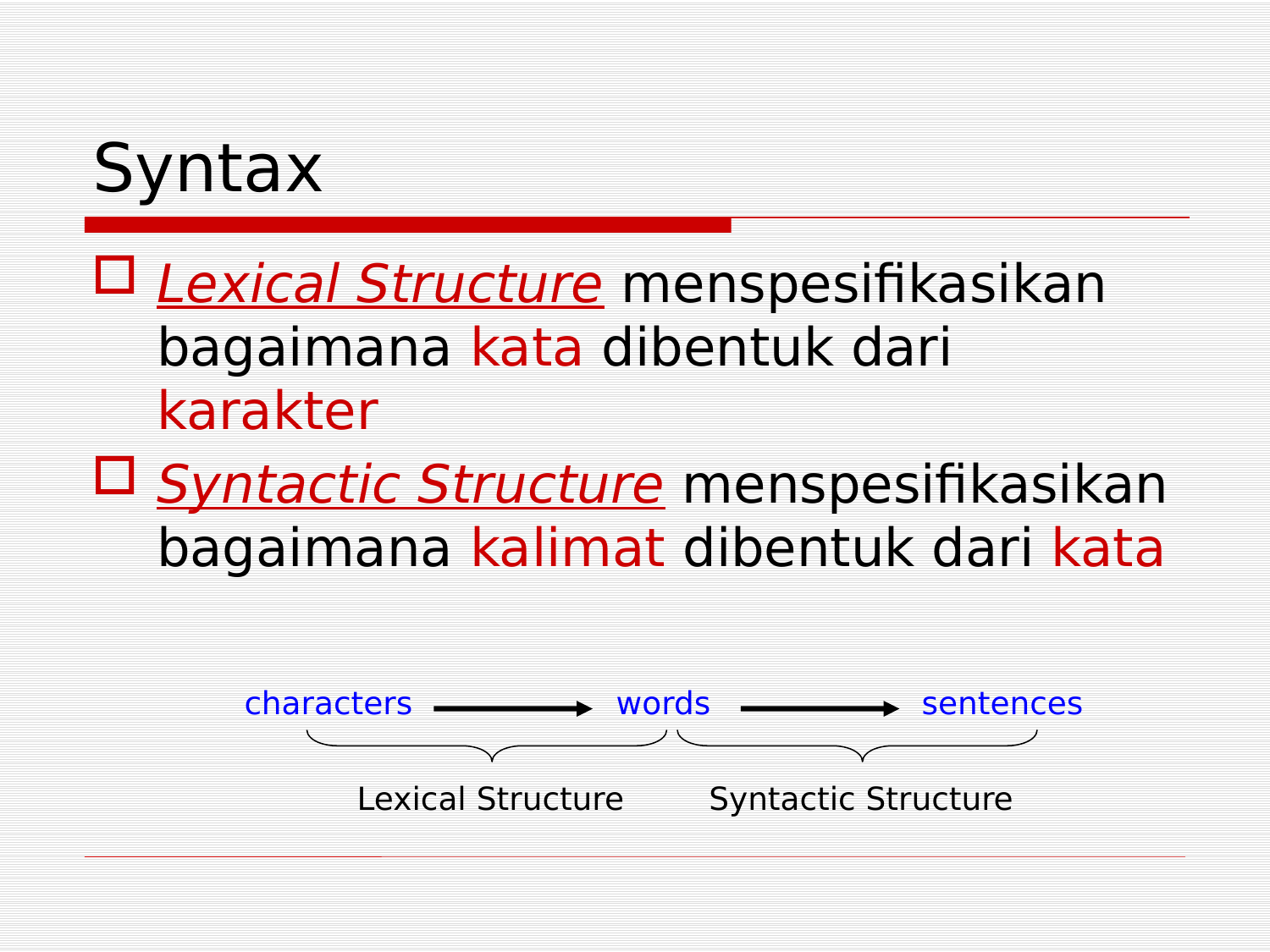

# Syntax
Lexical Structure menspesifikasikan bagaimana kata dibentuk dari karakter
Syntactic Structure menspesifikasikan bagaimana kalimat dibentuk dari kata

characters
words
sentences

Lexical Structure
Syntactic Structure